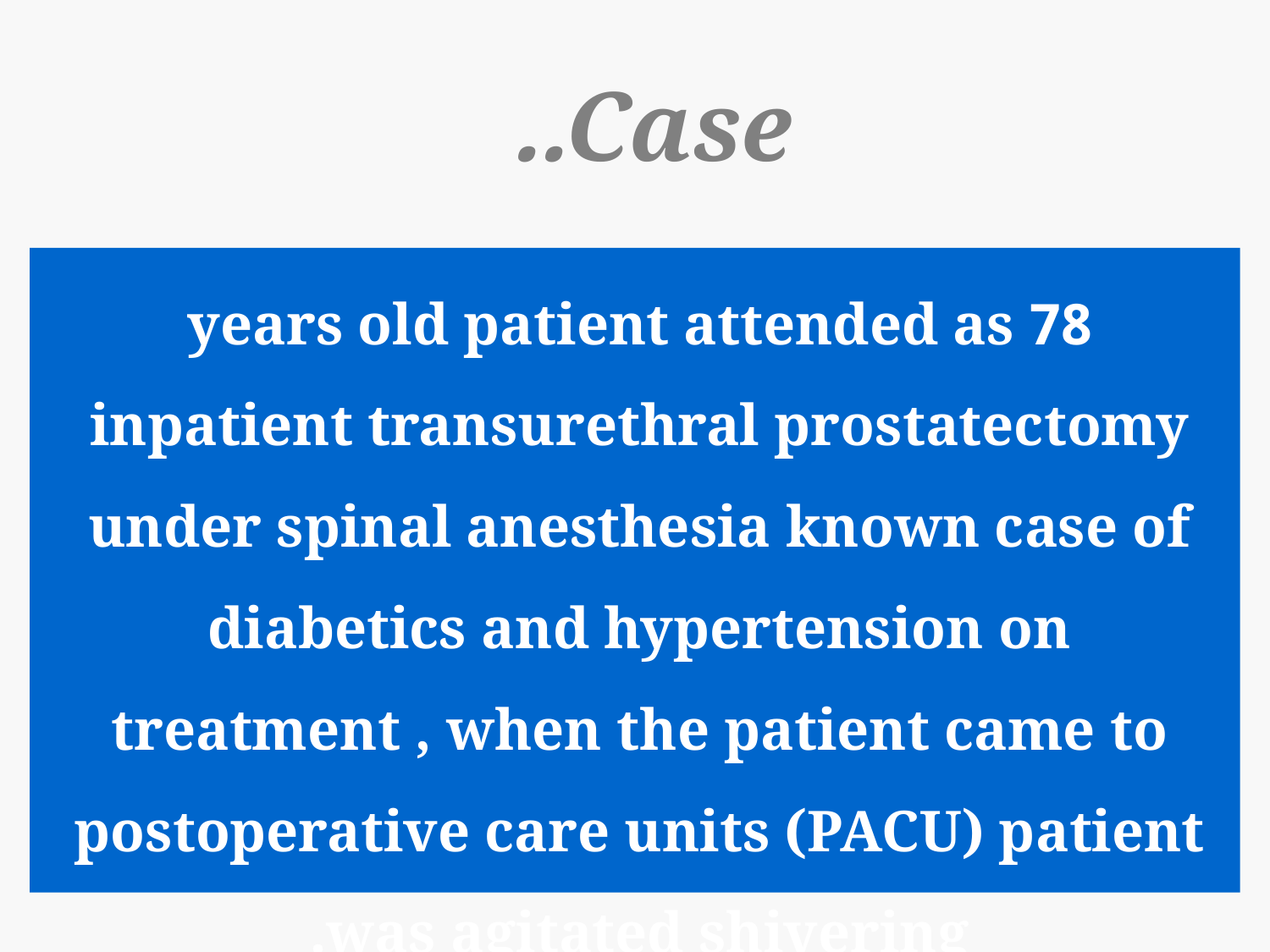

Case..

78 years old patient attended as inpatient transurethral prostatectomy under spinal anesthesia known case of diabetics and hypertension on treatment , when the patient came to postoperative care units (PACU) patient was agitated shivering.